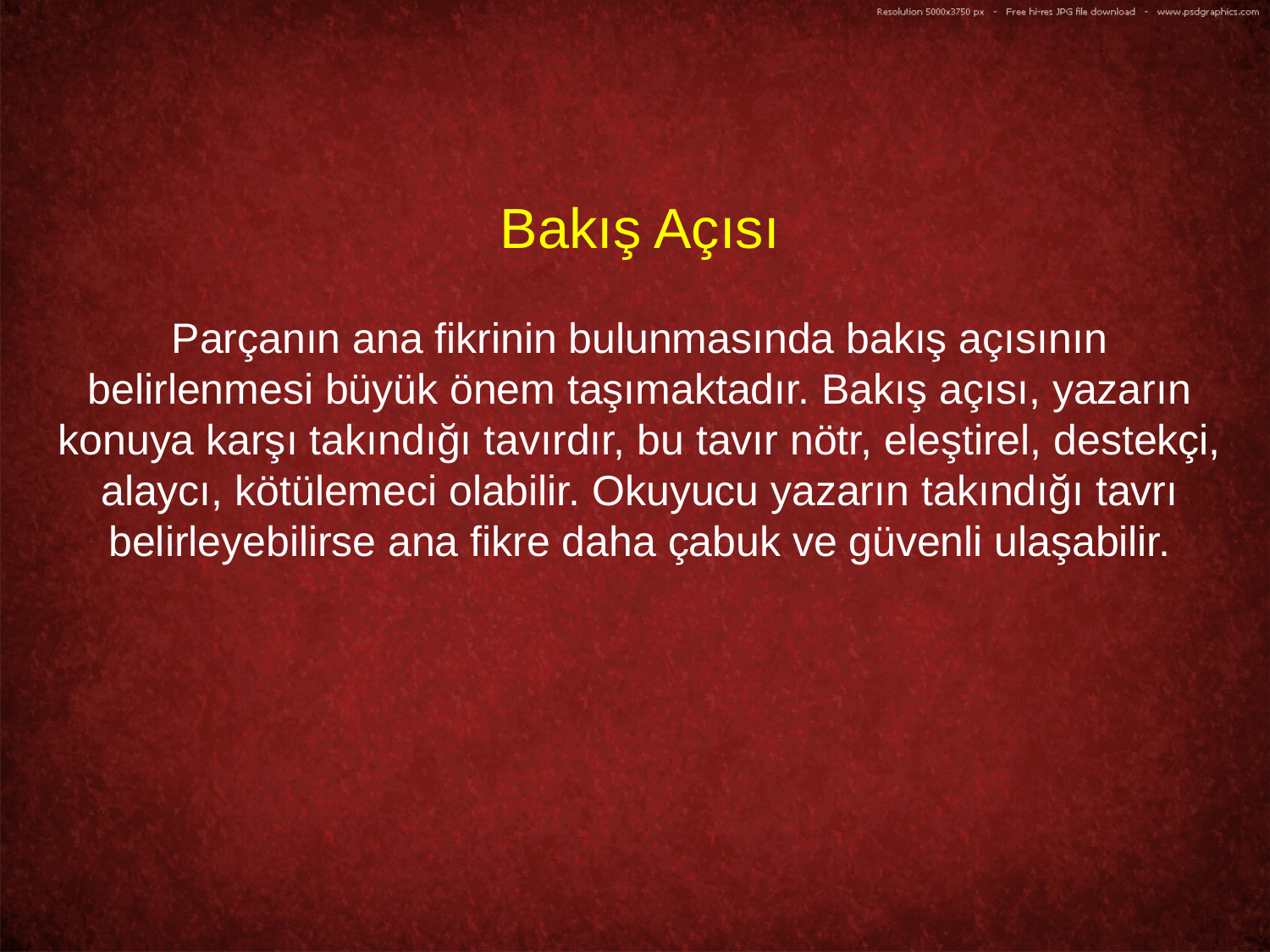

Bakış Açısı

Parçanın ana fikrinin bulunmasında bakış açısının belirlenmesi büyük önem taşımaktadır. Bakış açısı, yazarın konuya karşı takındığı tavırdır, bu tavır nötr, eleştirel, destekçi, alaycı, kötülemeci olabilir. Okuyucu yazarın takındığı tavrı belirleyebilirse ana fikre daha çabuk ve güvenli ulaşabilir.